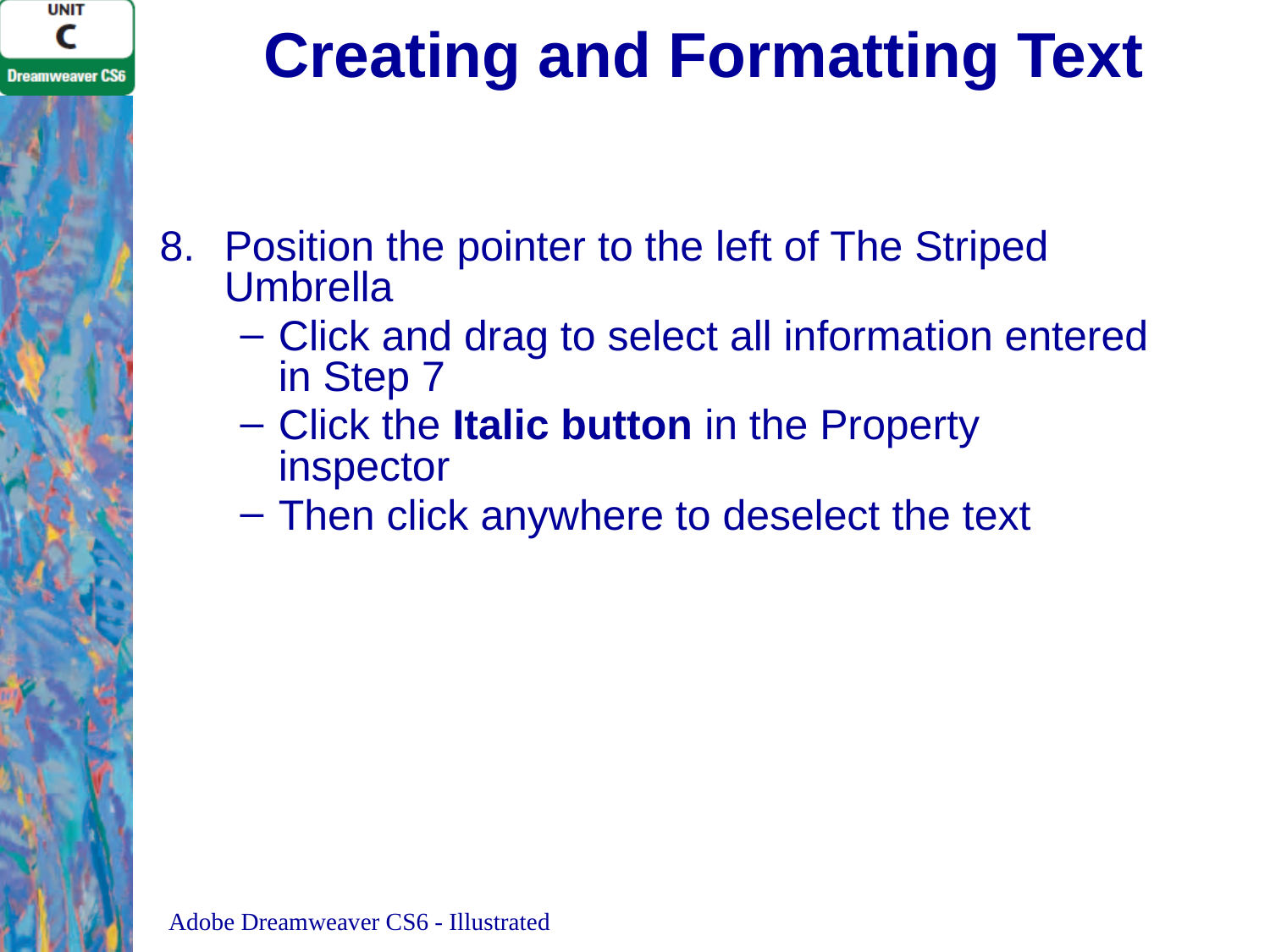

# Creating and Formatting Text
Position the pointer to the left of The Striped Umbrella
Click and drag to select all information entered in Step 7
Click the Italic button in the Property inspector
Then click anywhere to deselect the text
Adobe Dreamweaver CS6 - Illustrated